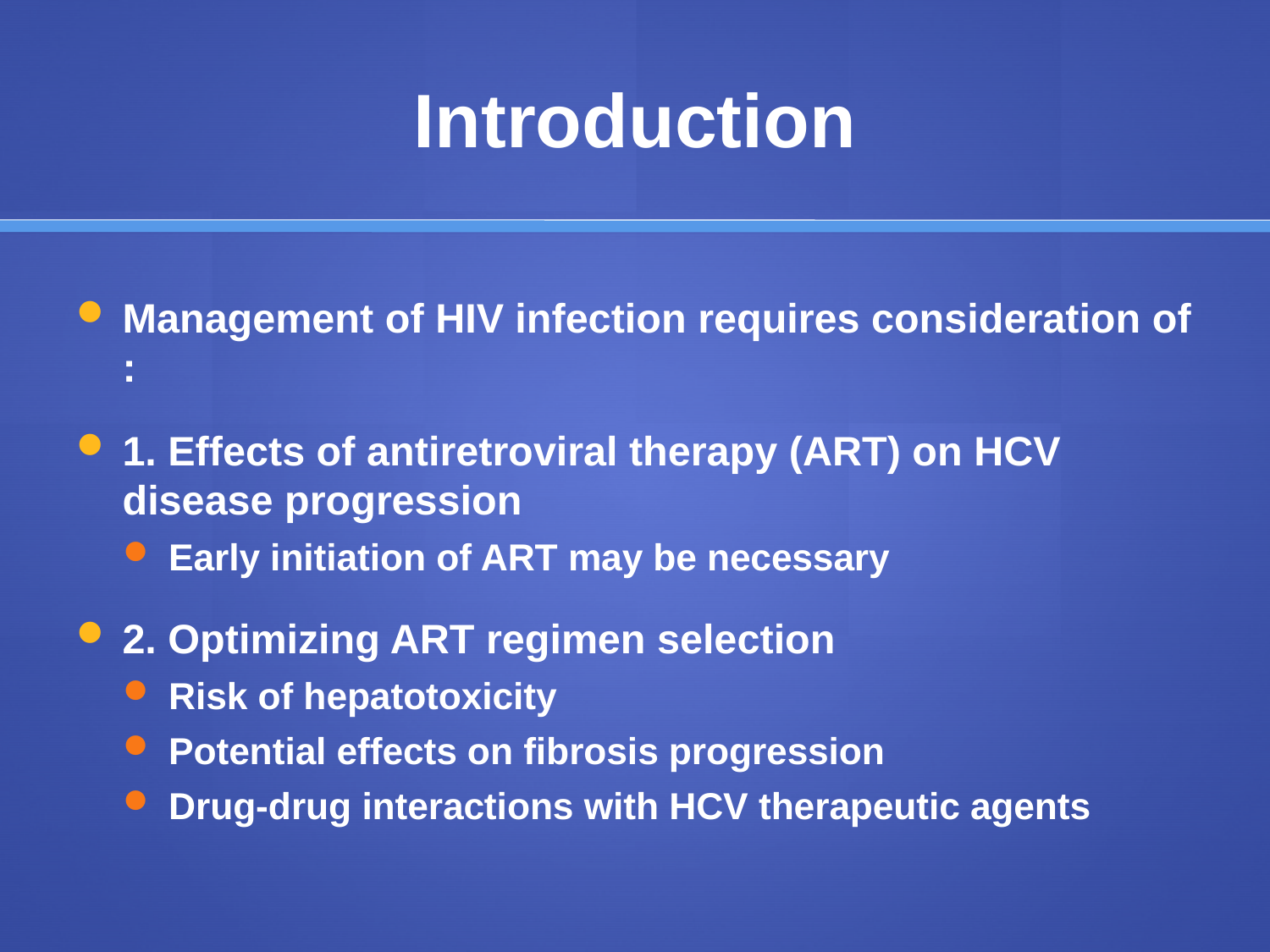

# Introduction
Management of HIV infection requires consideration of :
1. Effects of antiretroviral therapy (ART) on HCV disease progression
Early initiation of ART may be necessary
2. Optimizing ART regimen selection
Risk of hepatotoxicity
Potential effects on fibrosis progression
Drug-drug interactions with HCV therapeutic agents